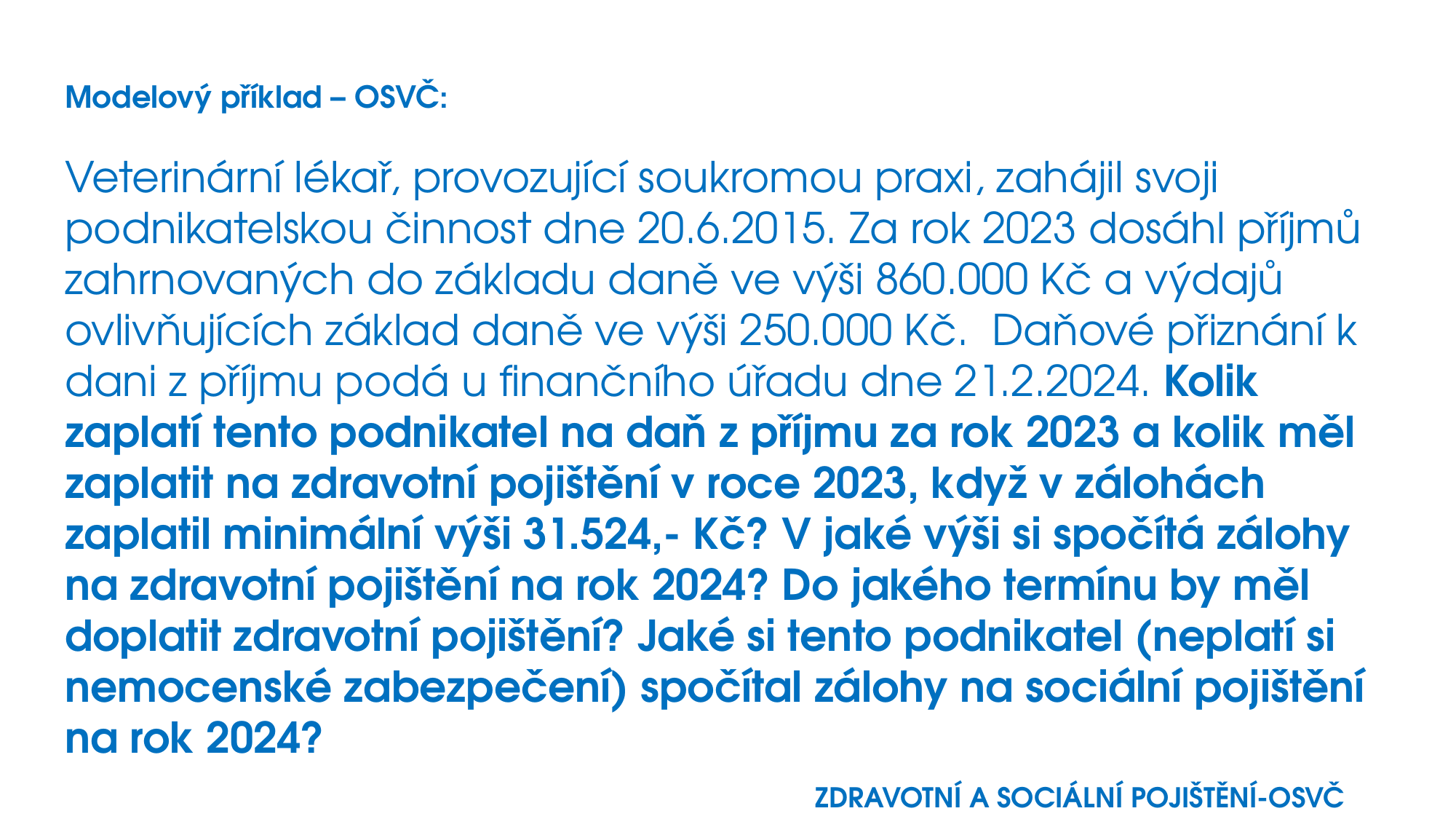

Modelový příklad – OSVČ:

Veterinární lékař, provozující soukromou praxi, zahájil svoji podnikatelskou činnost dne 20.6.2015. Za rok 2023 dosáhl příjmů zahrnovaných do základu daně ve výši 860.000 Kč a výdajů ovlivňujících základ daně ve výši 250.000 Kč.  Daňové přiznání k dani z příjmu podá u finančního úřadu dne 21.2.2024. Kolik zaplatí tento podnikatel na daň z příjmu za rok 2023 a kolik měl zaplatit na zdravotní pojištění v roce 2023, když v zálohách zaplatil minimální výši 31.524,- Kč? V jaké výši si spočítá zálohy na zdravotní pojištění na rok 2024? Do jakého termínu by měl doplatit zdravotní pojištění? Jaké si tento podnikatel (neplatí si nemocenské zabezpečení) spočítal zálohy na sociální pojištění na rok 2024?

ZDRAVOTNÍ A SOCIÁLNÍ POJIŠTĚNÍ-OSVČ